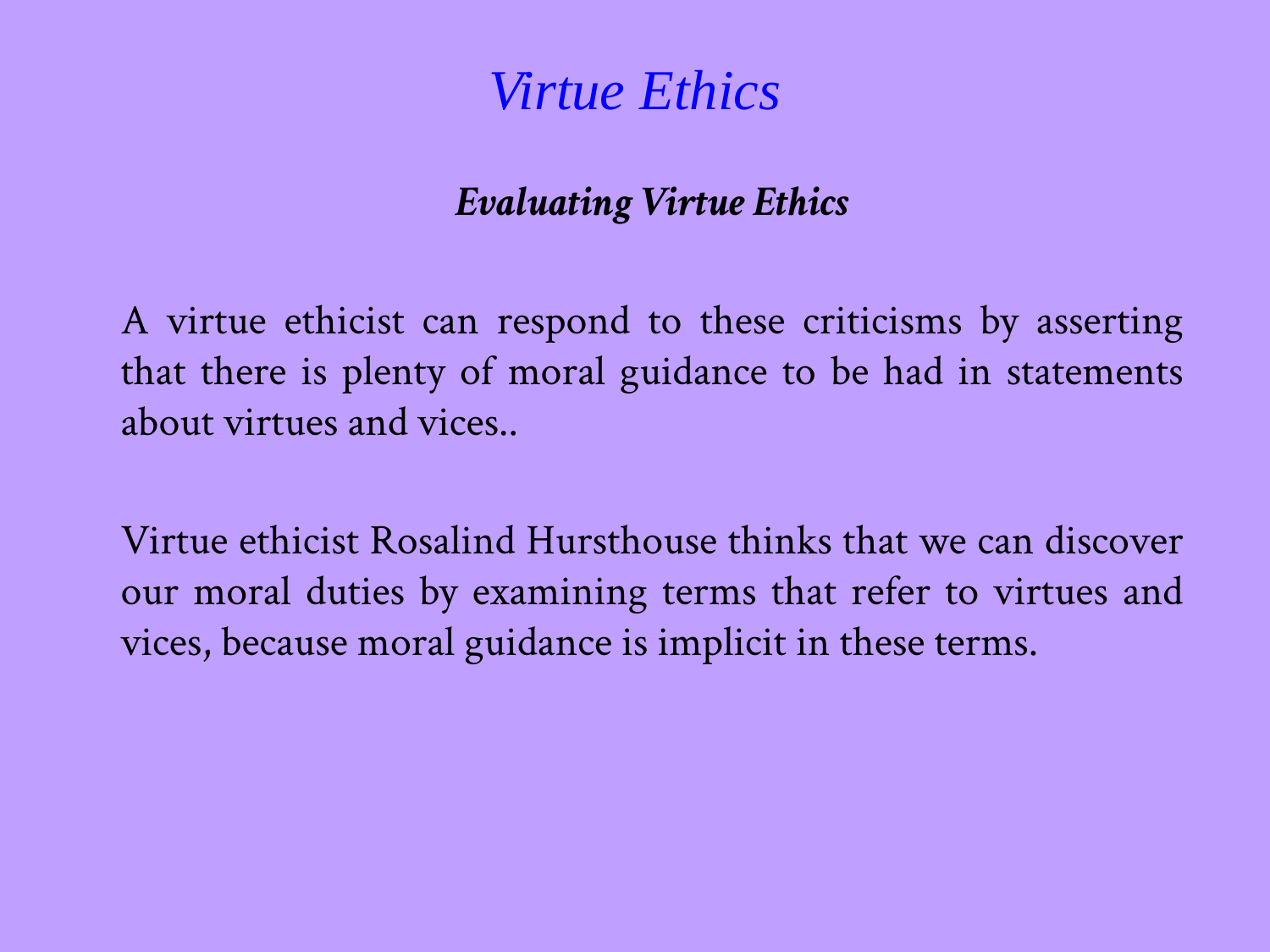

Virtue Ethics

Evaluating Virtue Ethics

A virtue ethicist can respond to these criticisms by asserting that there is plenty of moral guidance to be had in statements about virtues and vices..

Virtue ethicist Rosalind Hursthouse thinks that we can discover our moral duties by examining terms that refer to virtues and vices, because moral guidance is implicit in these terms.